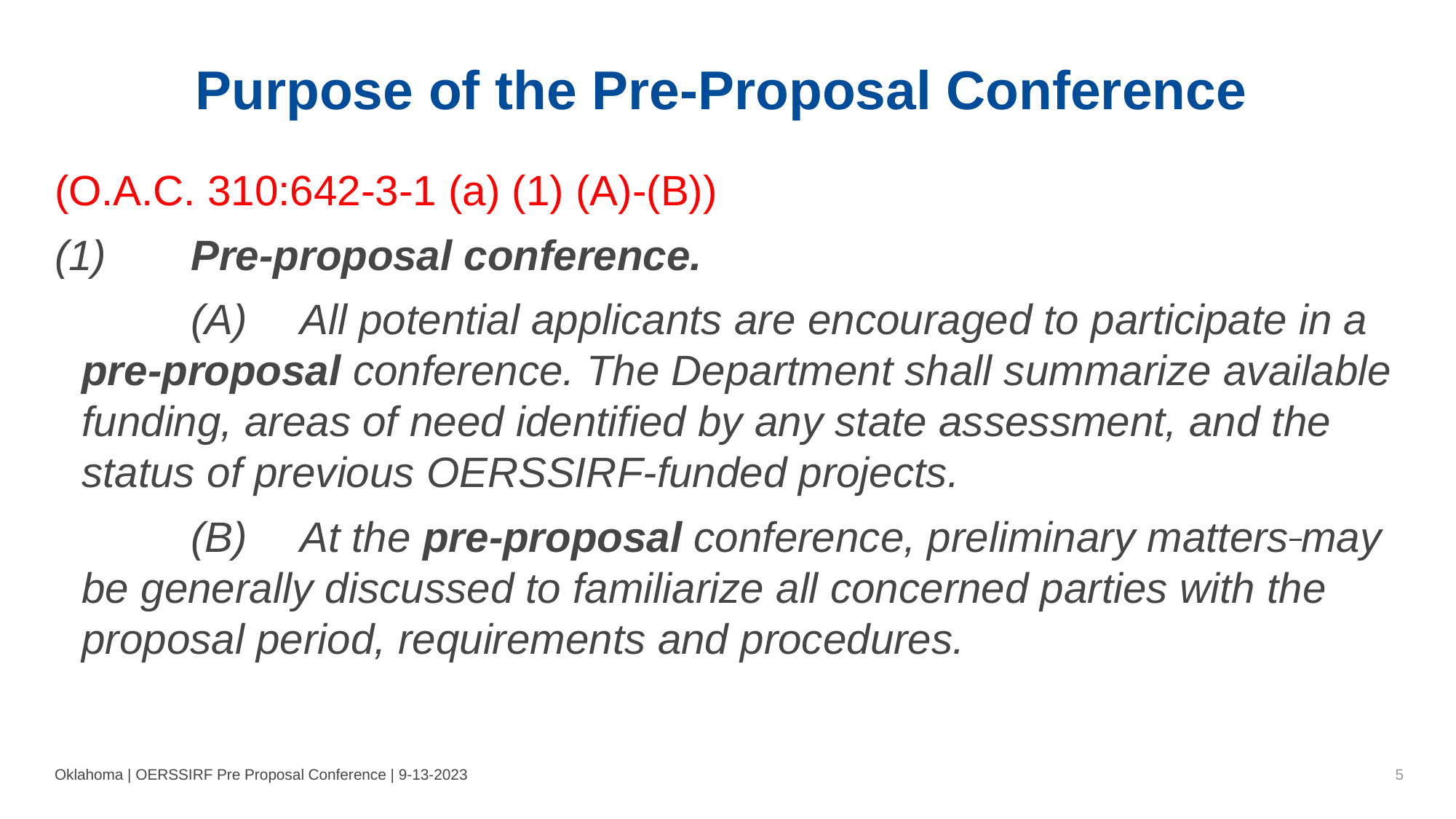

# Purpose of the Pre-Proposal Conference
(O.A.C. 310:642-3-1 (a) (1) (A)-(B))
(1)	Pre-proposal conference.
		(A)	All potential applicants are encouraged to participate in a pre-proposal conference. The Department shall summarize available funding, areas of need identified by any state assessment, and the status of previous OERSSIRF-funded projects.
		(B)	At the pre-proposal conference, preliminary matters may be generally discussed to familiarize all concerned parties with the proposal period, requirements and procedures.

Oklahoma | OERSSIRF Pre Proposal Conference | 9-13-2023
5